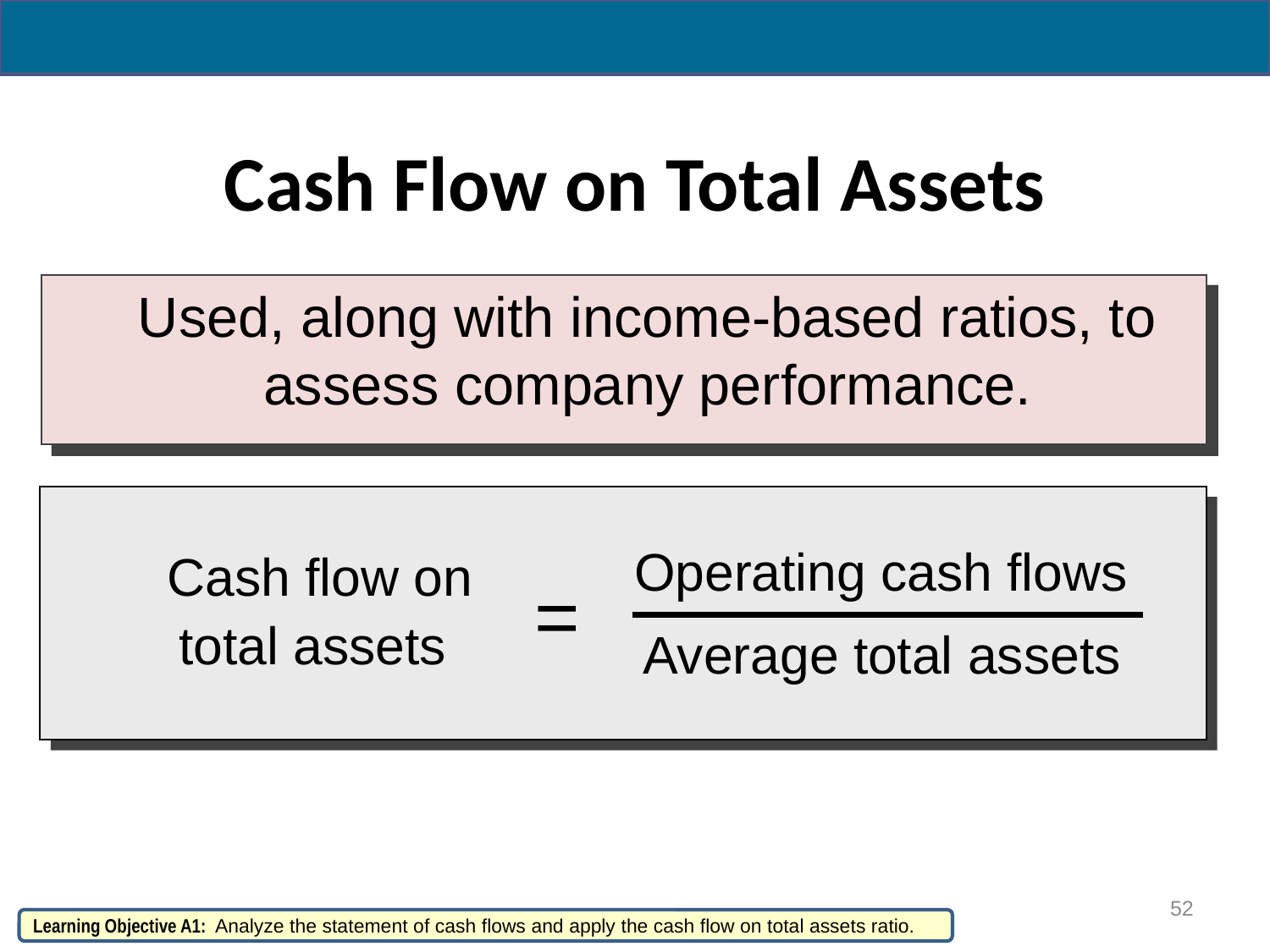

# Cash Flow on Total Assets
   Used, along with income-based ratios, to assess company performance.

Operating cash flows
Cash flow on
 =
total assets

Average total assets
52
Learning Objective A1:  Analyze the statement of cash flows and apply the cash flow on total assets ratio.